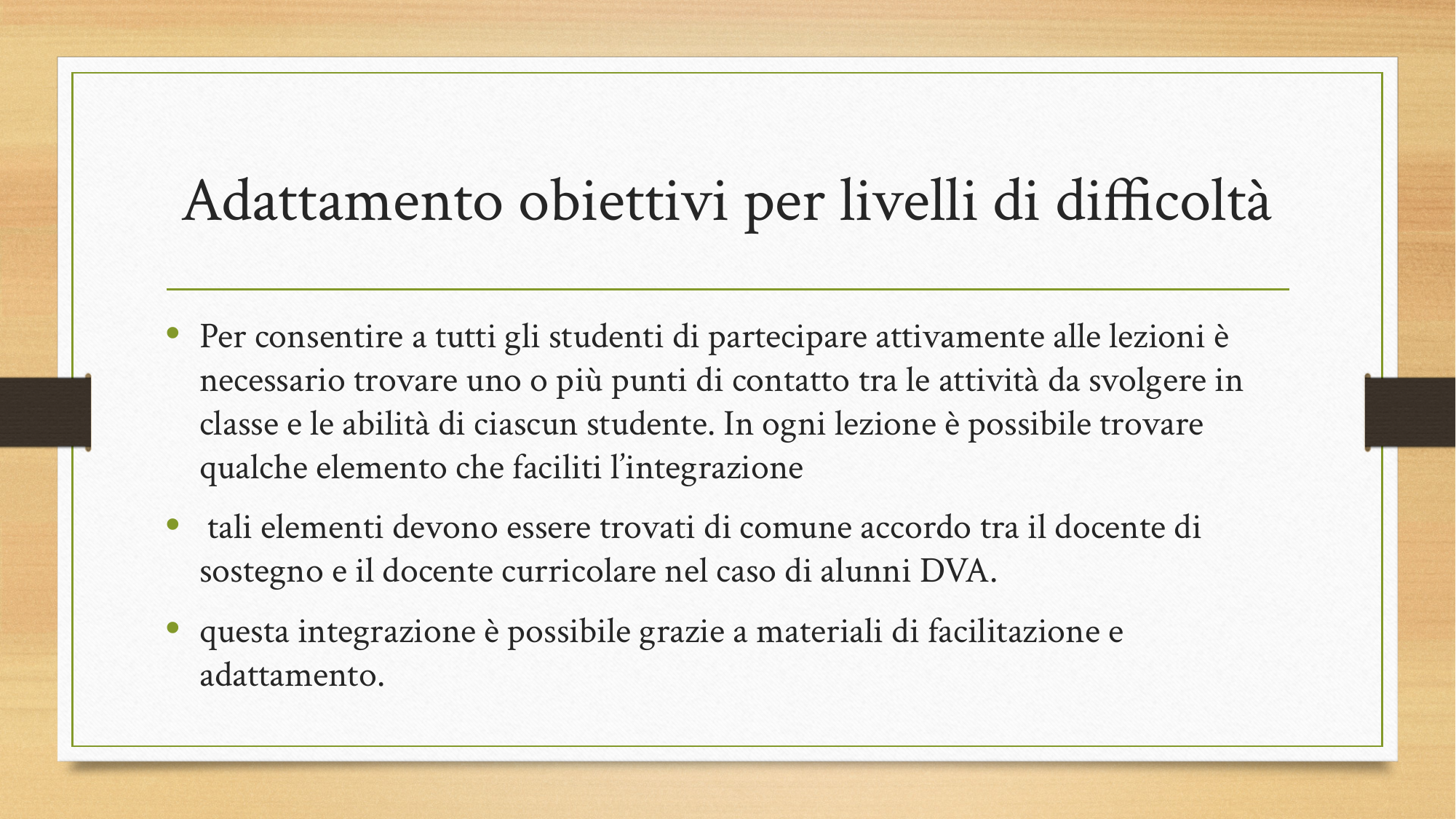

# Adattamento obiettivi per livelli di difficoltà
Per consentire a tutti gli studenti di partecipare attivamente alle lezioni è necessario trovare uno o più punti di contatto tra le attività da svolgere in classe e le abilità di ciascun studente. In ogni lezione è possibile trovare qualche elemento che faciliti l’integrazione
 tali elementi devono essere trovati di comune accordo tra il docente di sostegno e il docente curricolare nel caso di alunni DVA.
questa integrazione è possibile grazie a materiali di facilitazione e adattamento.